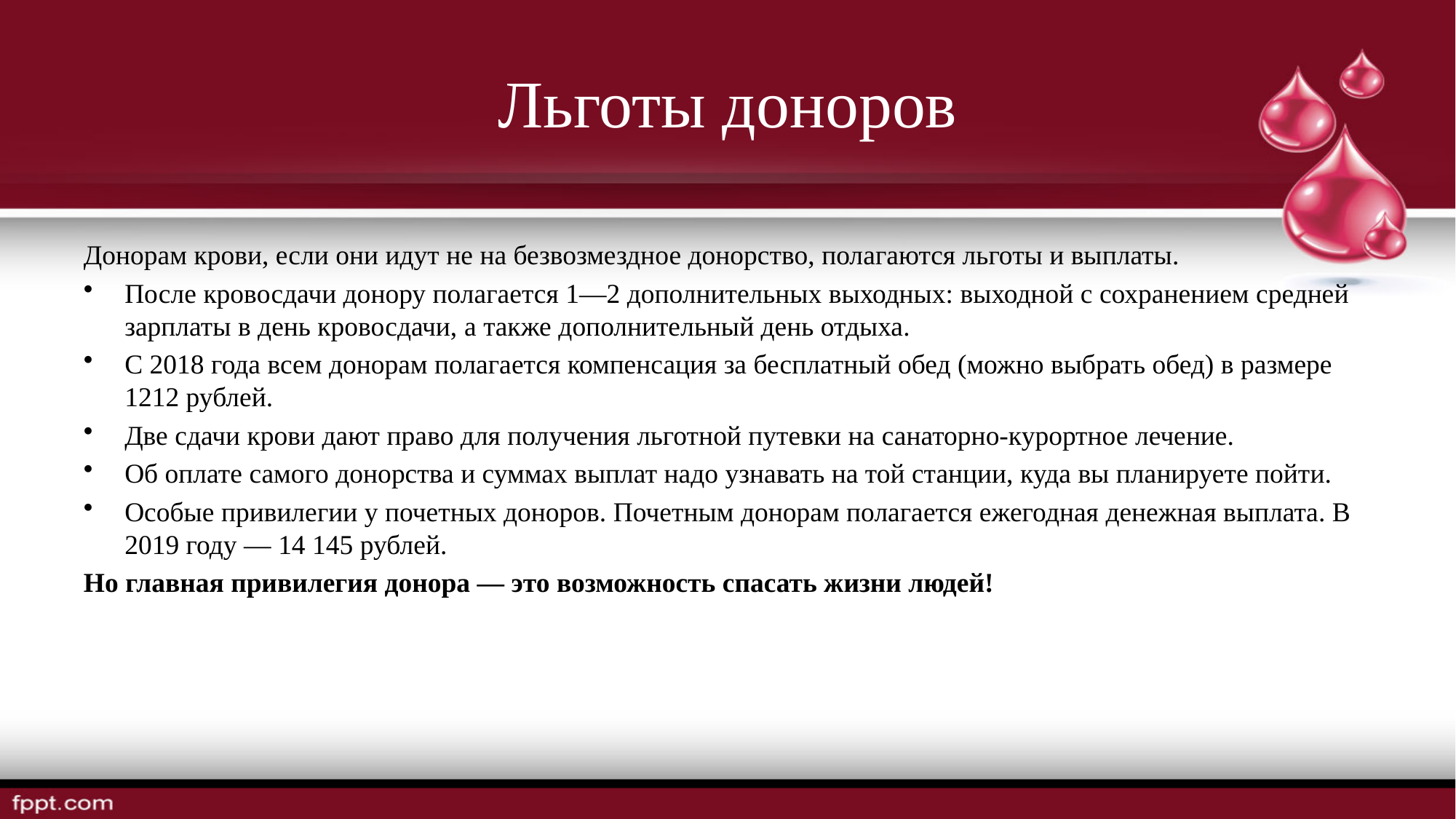

# Льготы доноров
Донорам крови, если они идут не на безвозмездное донорство, полагаются льготы и выплаты.
После кровосдачи донору полагается 1—2 дополнительных выходных: выходной с сохранением средней зарплаты в день кровосдачи, а также дополнительный день отдыха.
С 2018 года всем донорам полагается компенсация за бесплатный обед (можно выбрать обед) в размере 1212 рублей.
Две сдачи крови дают право для получения льготной путевки на санаторно-курортное лечение.
Об оплате самого донорства и суммах выплат надо узнавать на той станции, куда вы планируете пойти.
Особые привилегии у почетных доноров. Почетным донорам полагается ежегодная денежная выплата. В 2019 году — 14 145 рублей.
Но главная привилегия донора — это возможность спасать жизни людей!